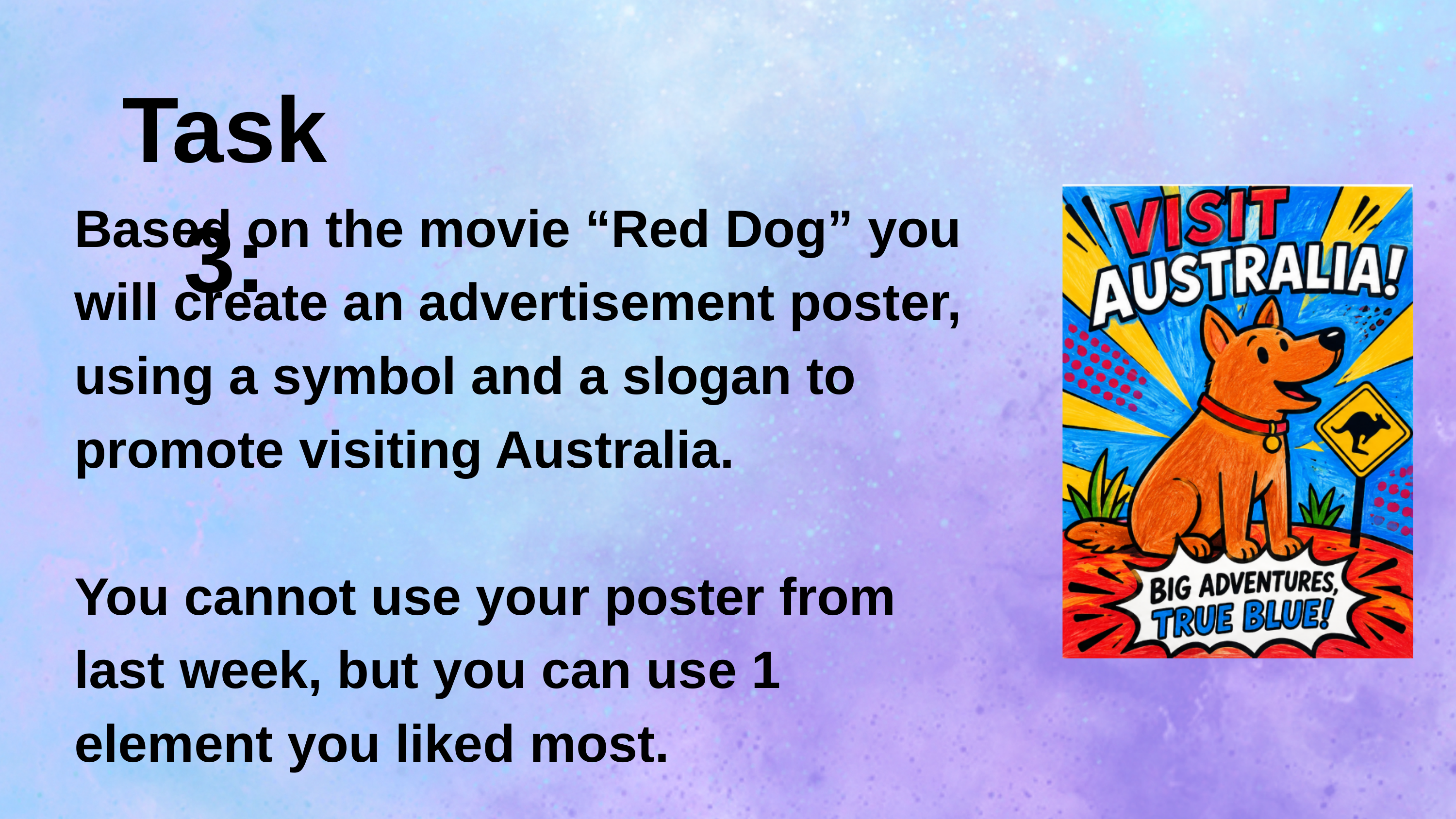

Task 3:
Based on the movie “Red Dog” you will create an advertisement poster, using a symbol and a slogan to promote visiting Australia.

You cannot use your poster from last week, but you can use 1 element you liked most.